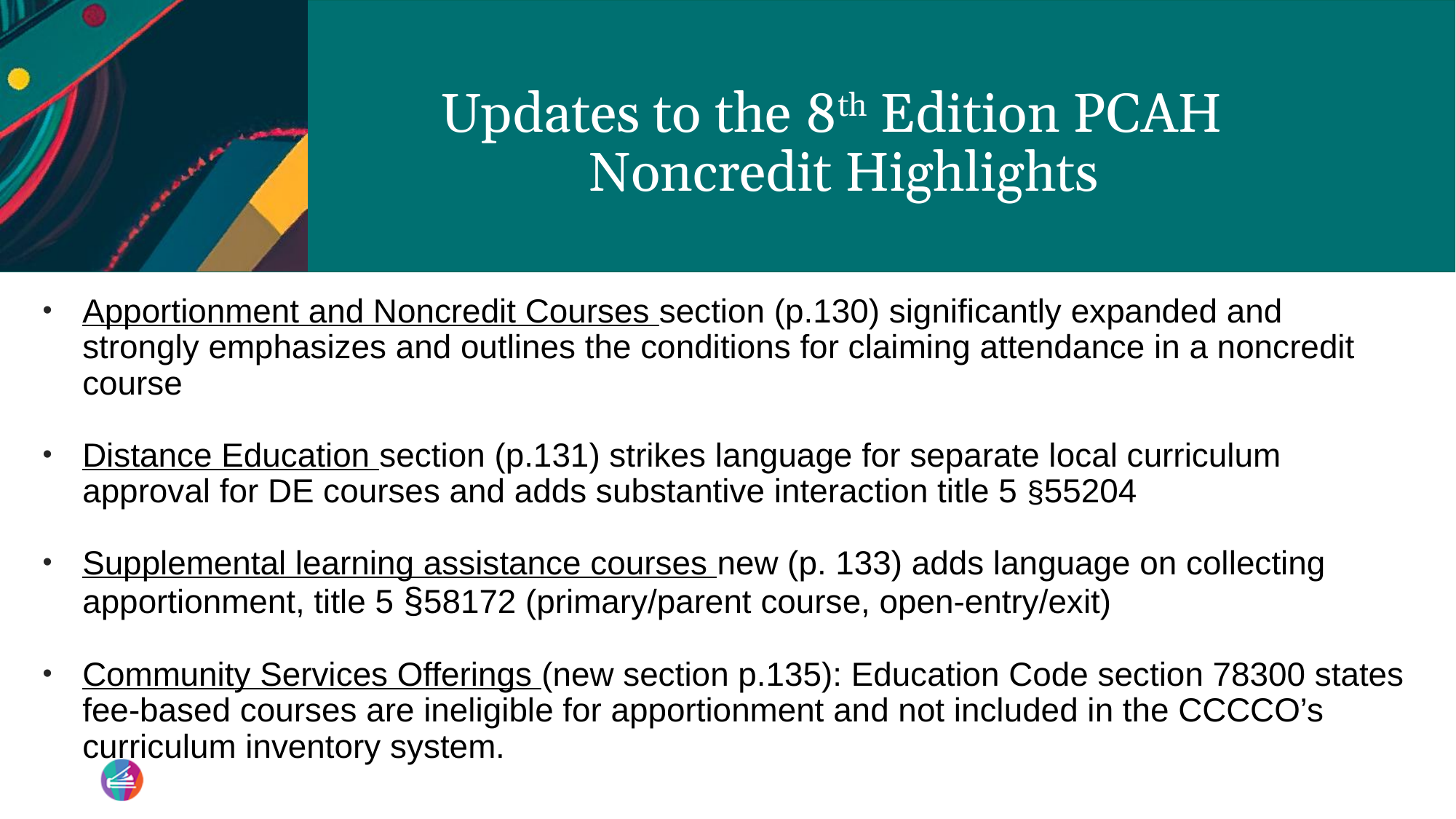

# Updates to the 8th Edition PCAH
Noncredit Highlights
Apportionment and Noncredit Courses section (p.130) significantly expanded and strongly emphasizes and outlines the conditions for claiming attendance in a noncredit course

Distance Education section (p.131) strikes language for separate local curriculum approval for DE courses and adds substantive interaction title 5 §55204

Supplemental learning assistance courses new (p. 133) adds language on collecting apportionment, title 5 §58172 (primary/parent course, open-entry/exit)

Community Services Offerings (new section p.135): Education Code section 78300 states fee-based courses are ineligible for apportionment and not included in the CCCCO’s curriculum inventory system.